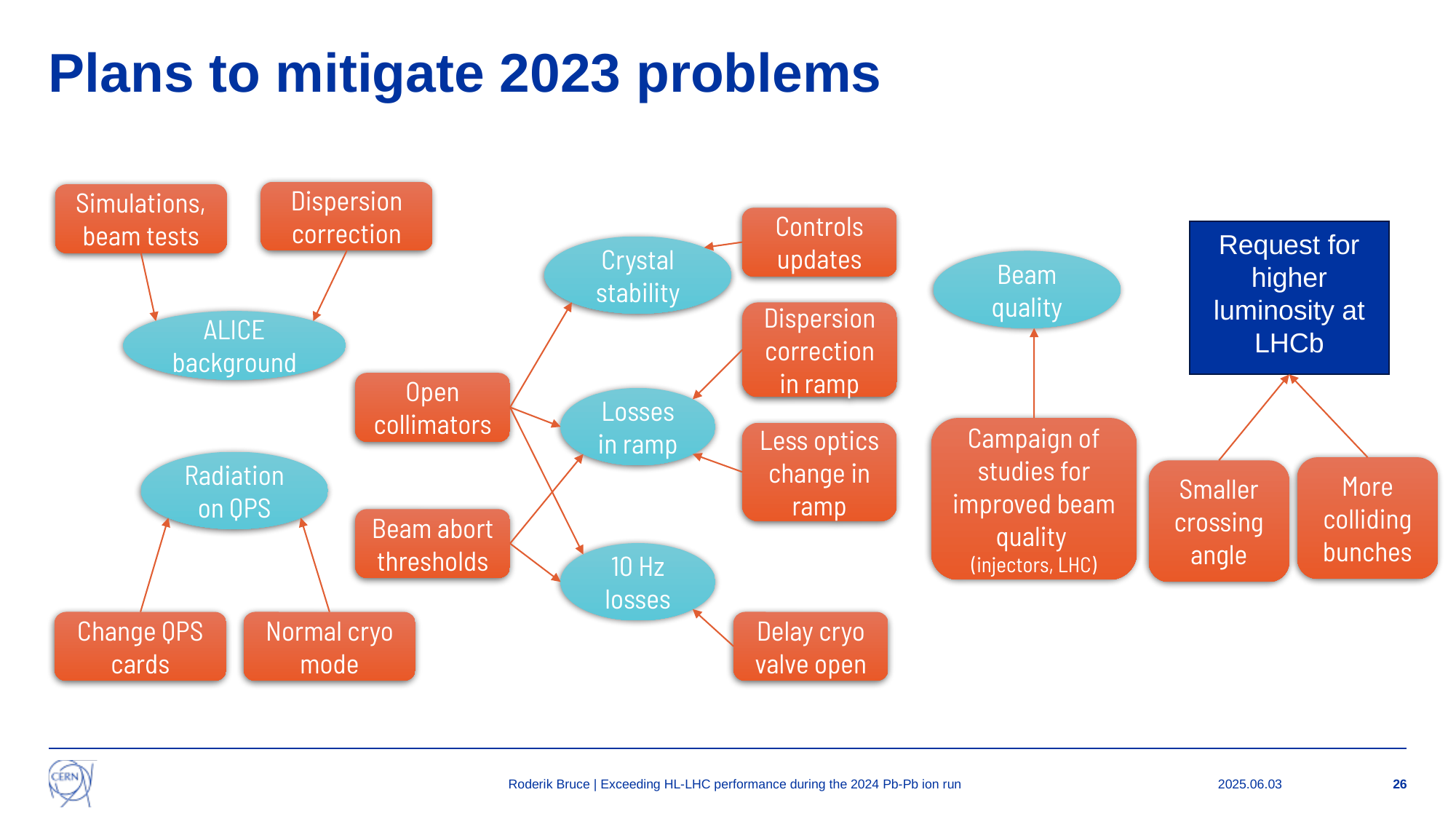

# Plans to mitigate 2023 problems
Dispersion correction
Simulations, beam tests
Controls updates
Request for higher luminosity at LHCb
Crystal stability
Beam quality
Dispersion correction in ramp
ALICE background
Open collimators
Losses in ramp
Campaign of studies for improved beam quality
(injectors, LHC)
Less optics change in ramp
Radiation on QPS
More colliding bunches
Smaller crossing angle
Beam abort thresholds
10 Hz losses
Change QPS cards
Normal cryo mode
Delay cryo valve open
Roderik Bruce | Exceeding HL-LHC performance during the 2024 Pb-Pb ion run
2025.06.03
26